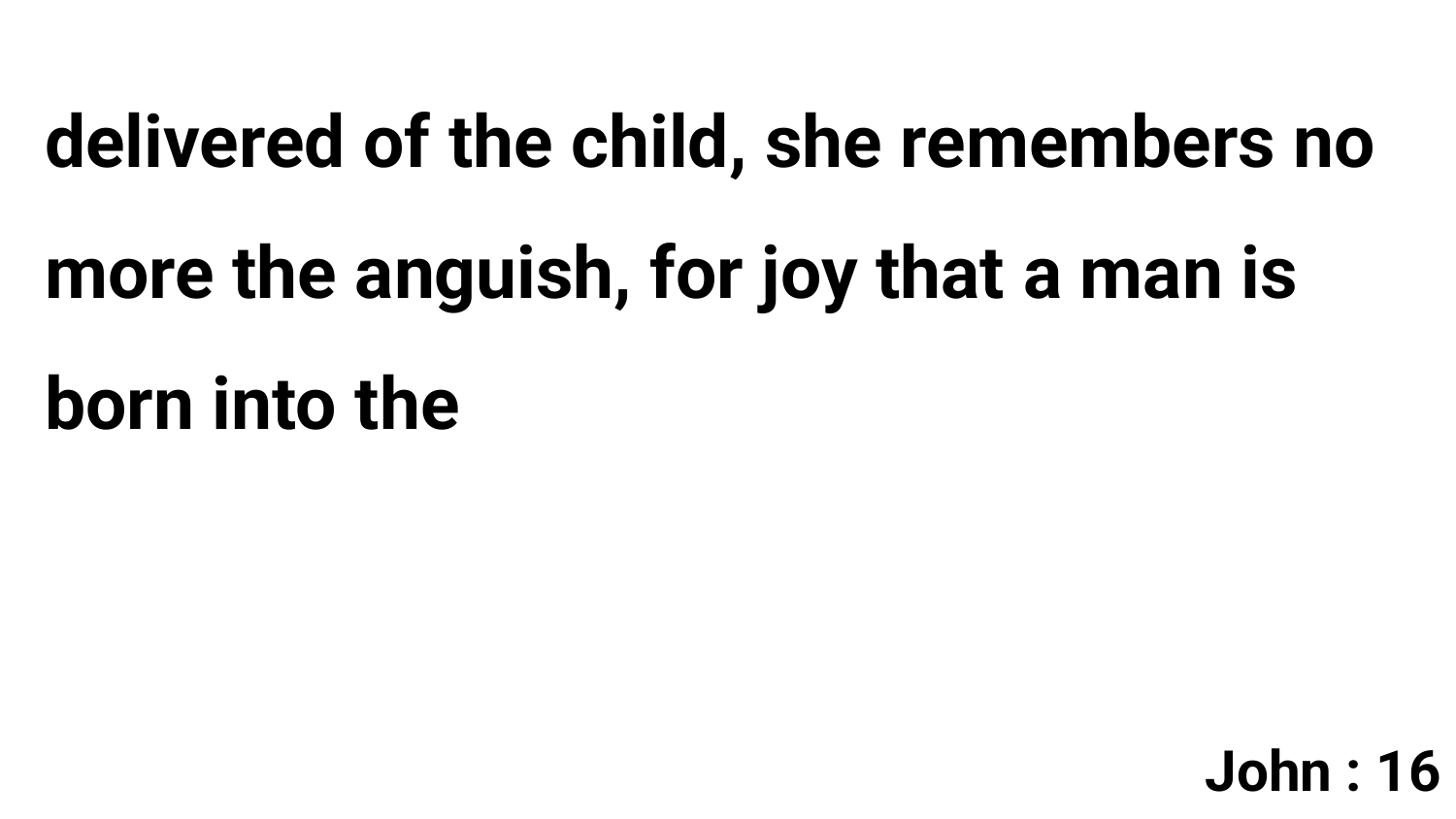

delivered of the child, she remembers no more the anguish, for joy that a man is born into the
John : 16